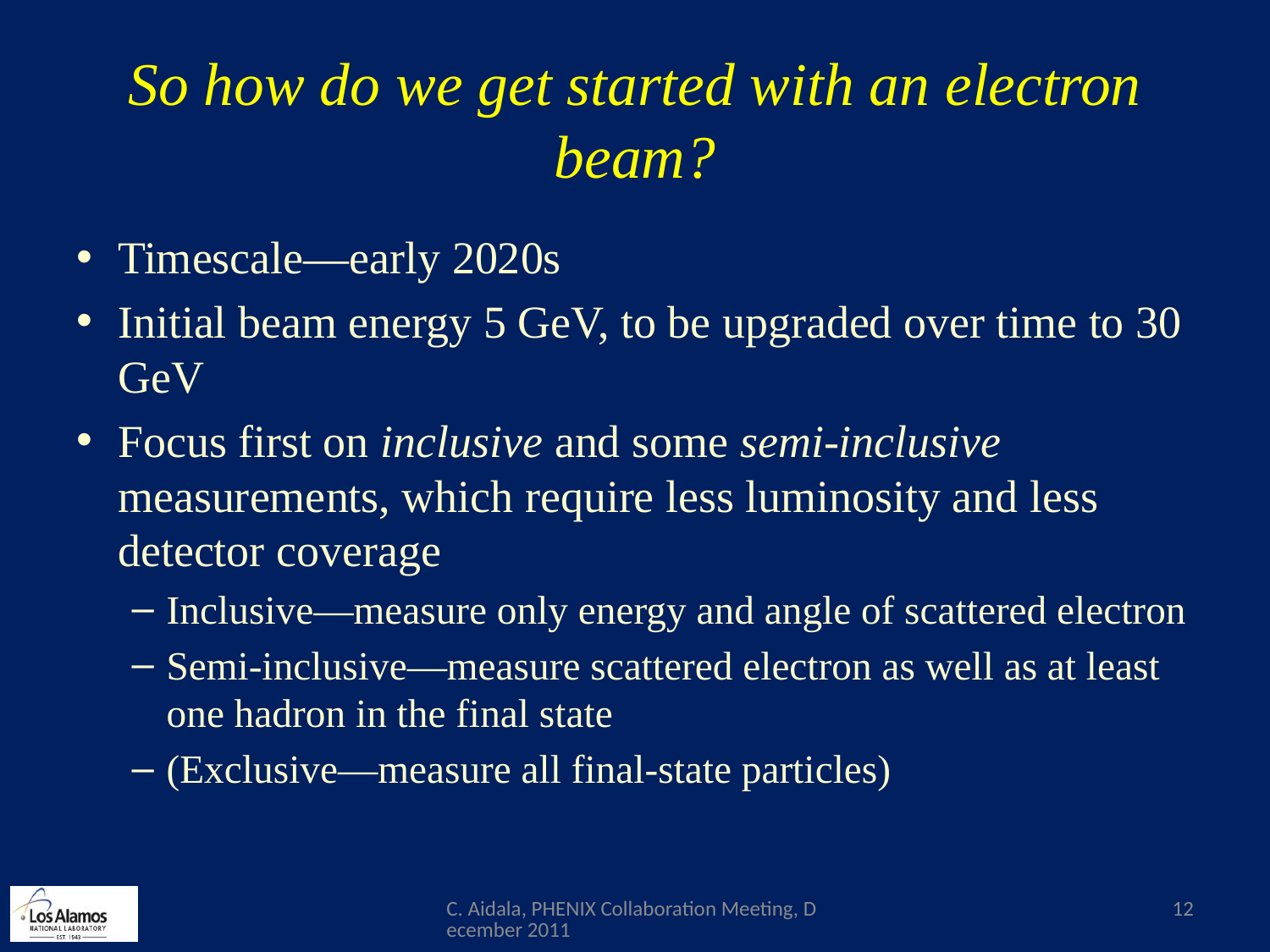

# So how do we get started with an electron beam?
Timescale—early 2020s
Initial beam energy 5 GeV, to be upgraded over time to 30 GeV
Focus first on inclusive and some semi-inclusive measurements, which require less luminosity and less detector coverage
Inclusive—measure only energy and angle of scattered electron
Semi-inclusive—measure scattered electron as well as at least one hadron in the final state
(Exclusive—measure all final-state particles)
C. Aidala, PHENIX Collaboration Meeting, December 2011
12